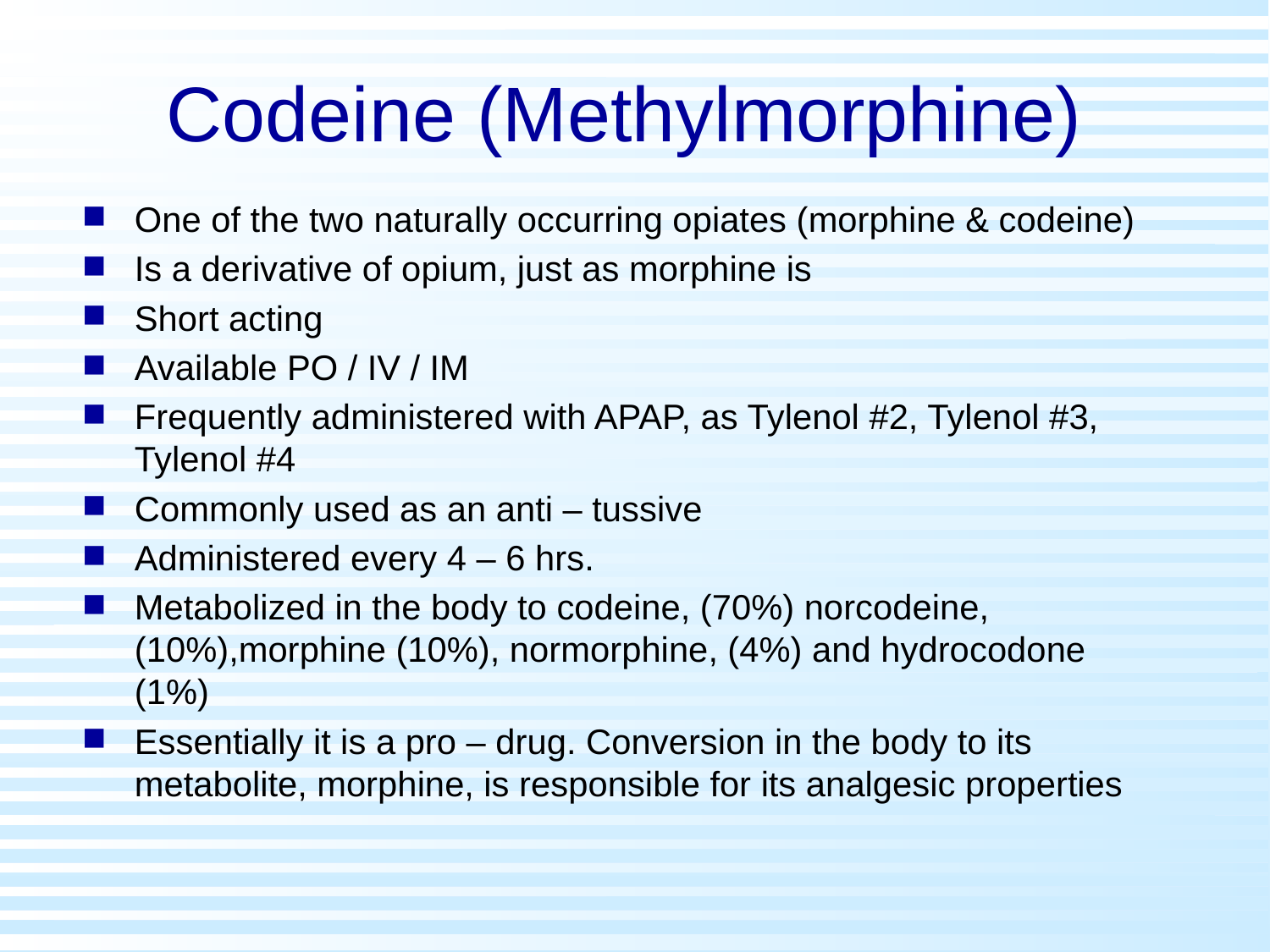

# Codeine (Methylmorphine)
One of the two naturally occurring opiates (morphine & codeine)
Is a derivative of opium, just as morphine is
Short acting
Available PO / IV / IM
Frequently administered with APAP, as Tylenol #2, Tylenol #3, Tylenol #4
Commonly used as an anti – tussive
Administered every 4 – 6 hrs.
Metabolized in the body to codeine, (70%) norcodeine, (10%),morphine (10%), normorphine, (4%) and hydrocodone (1%)
Essentially it is a pro – drug. Conversion in the body to its metabolite, morphine, is responsible for its analgesic properties